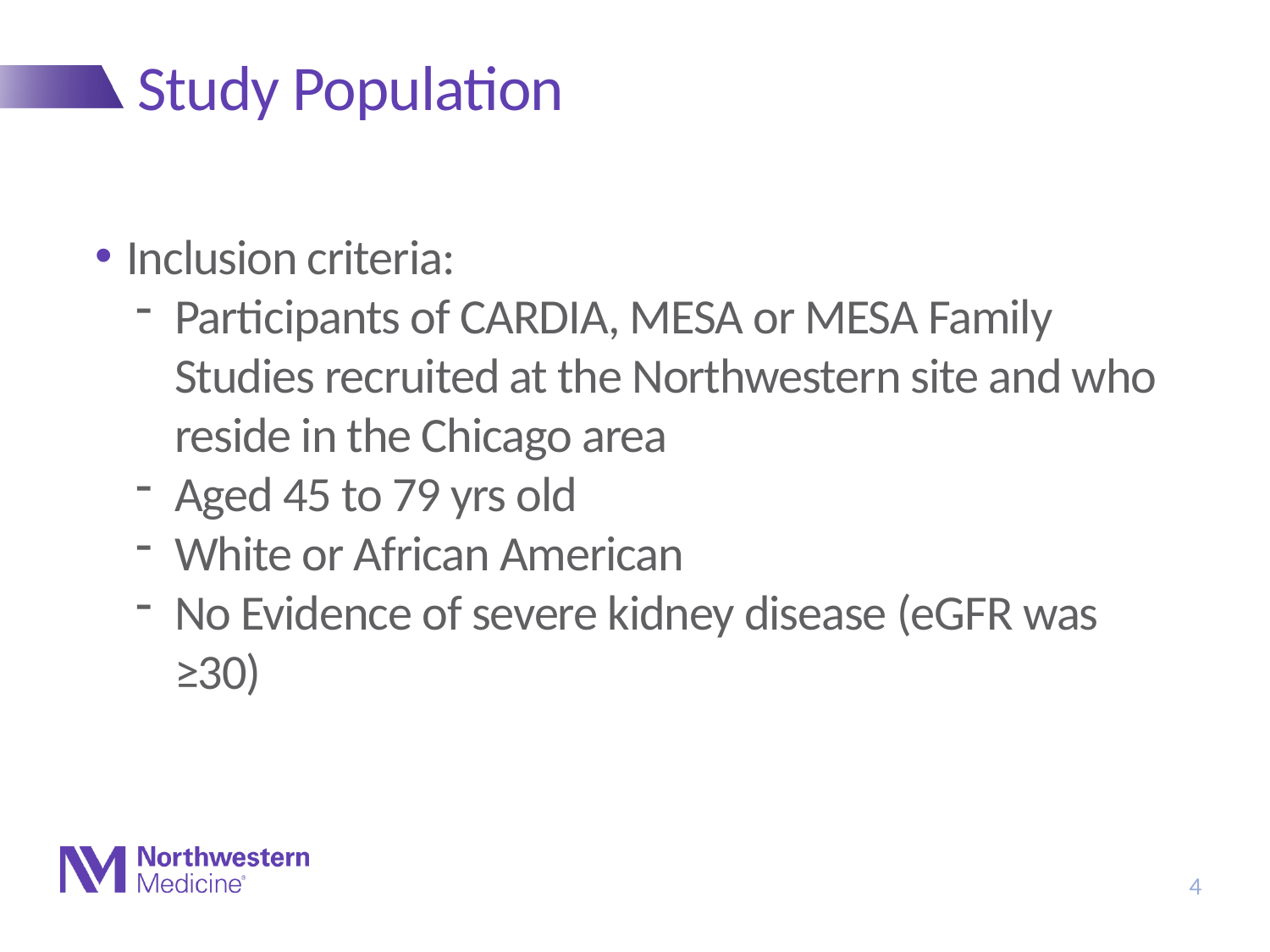

# Study Population
Inclusion criteria:
Participants of CARDIA, MESA or MESA Family Studies recruited at the Northwestern site and who reside in the Chicago area
Aged 45 to 79 yrs old
White or African American
No Evidence of severe kidney disease (eGFR was ≥30)
4